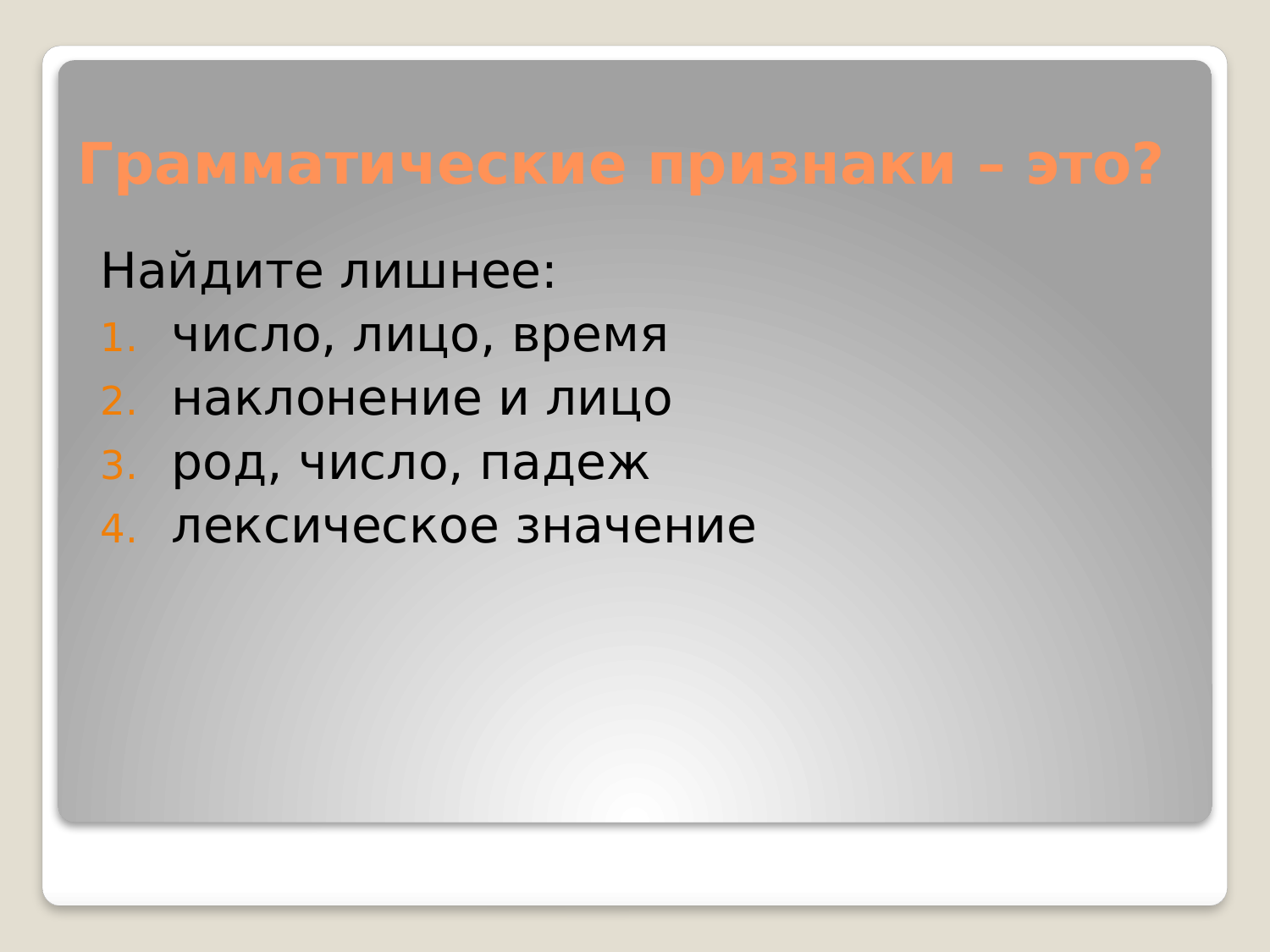

# Грамматические признаки – это?
Найдите лишнее:
число, лицо, время
наклонение и лицо
род, число, падеж
лексическое значение